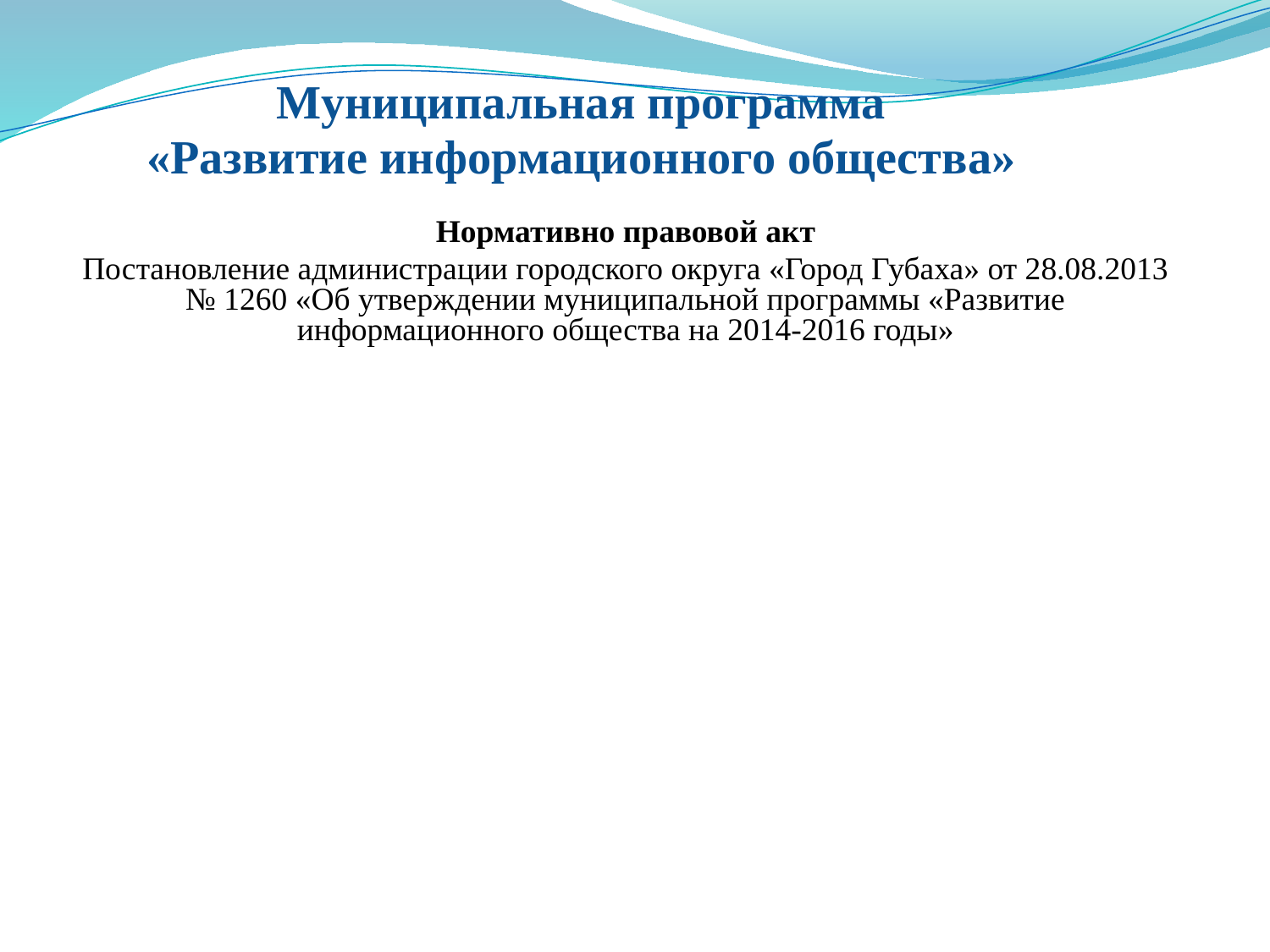

Муниципальная программа
«Развитие информационного общества»

Нормативно правовой акт
Постановление администрации городского округа «Город Губаха» от 28.08.2013 № 1260 «Об утверждении муниципальной программы «Развитие информационного общества на 2014-2016 годы»